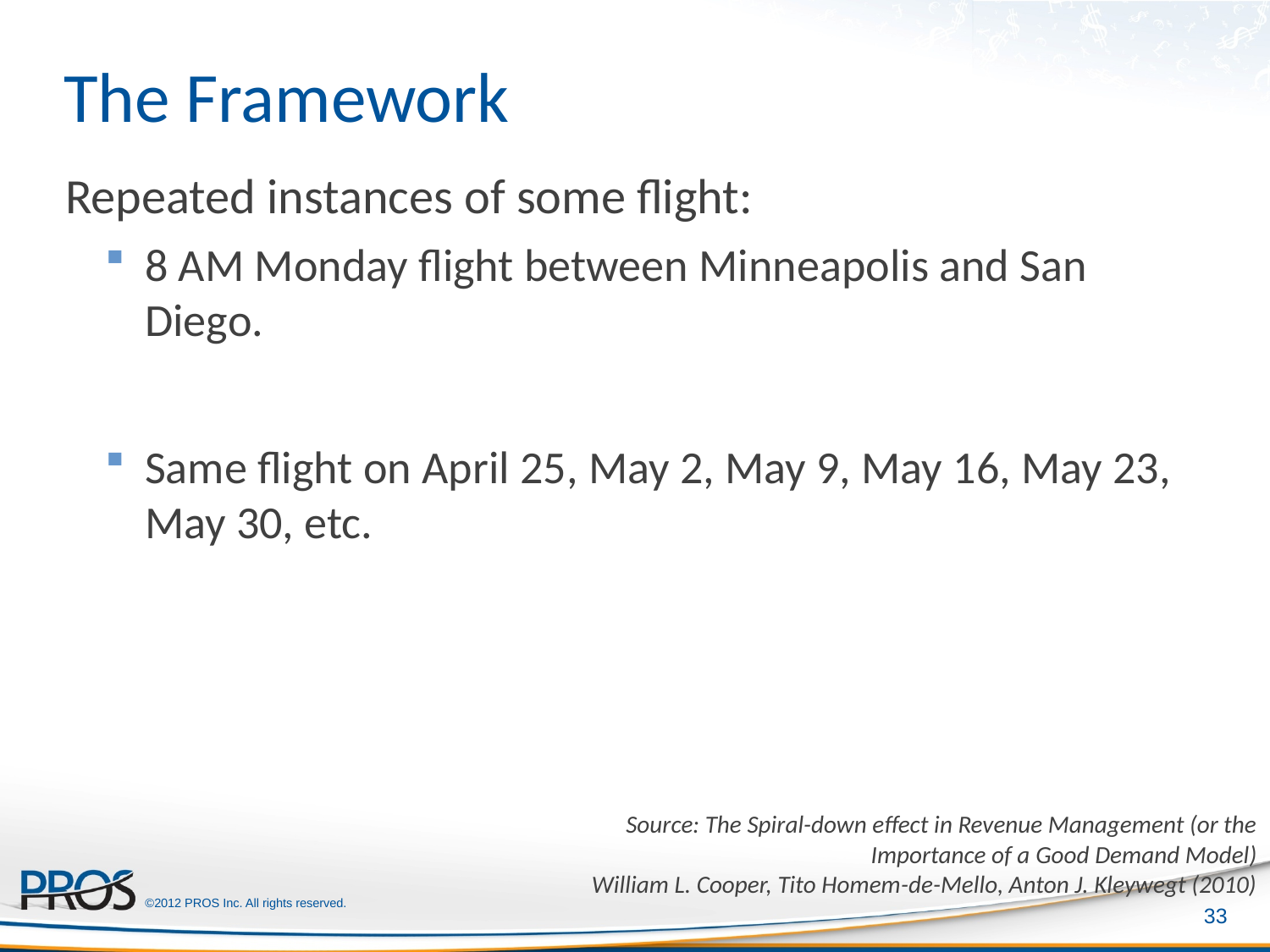

# The Framework
Repeated instances of some flight:
8 AM Monday flight between Minneapolis and San Diego.

Same flight on April 25, May 2, May 9, May 16, May 23, May 30, etc.

Source: The Spiral-down effect in Revenue Management (or the Importance of a Good Demand Model)
William L. Cooper, Tito Homem-de-Mello, Anton J. Kleywegt (2010)
33